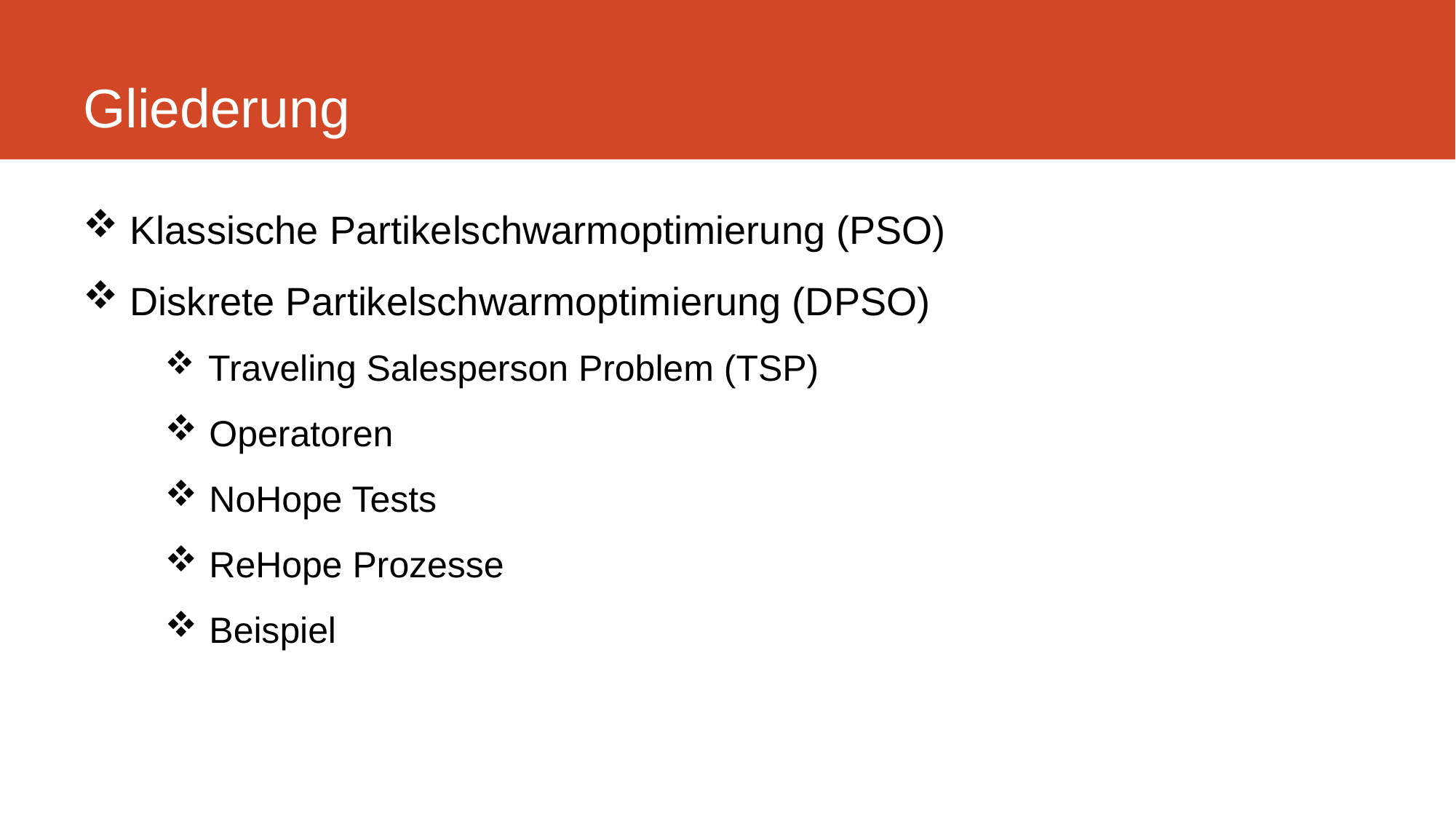

# Gliederung
 Klassische Partikelschwarmoptimierung (PSO)
 Diskrete Partikelschwarmoptimierung (DPSO)
 Traveling Salesperson Problem (TSP)
 Operatoren
 NoHope Tests
 ReHope Prozesse
 Beispiel